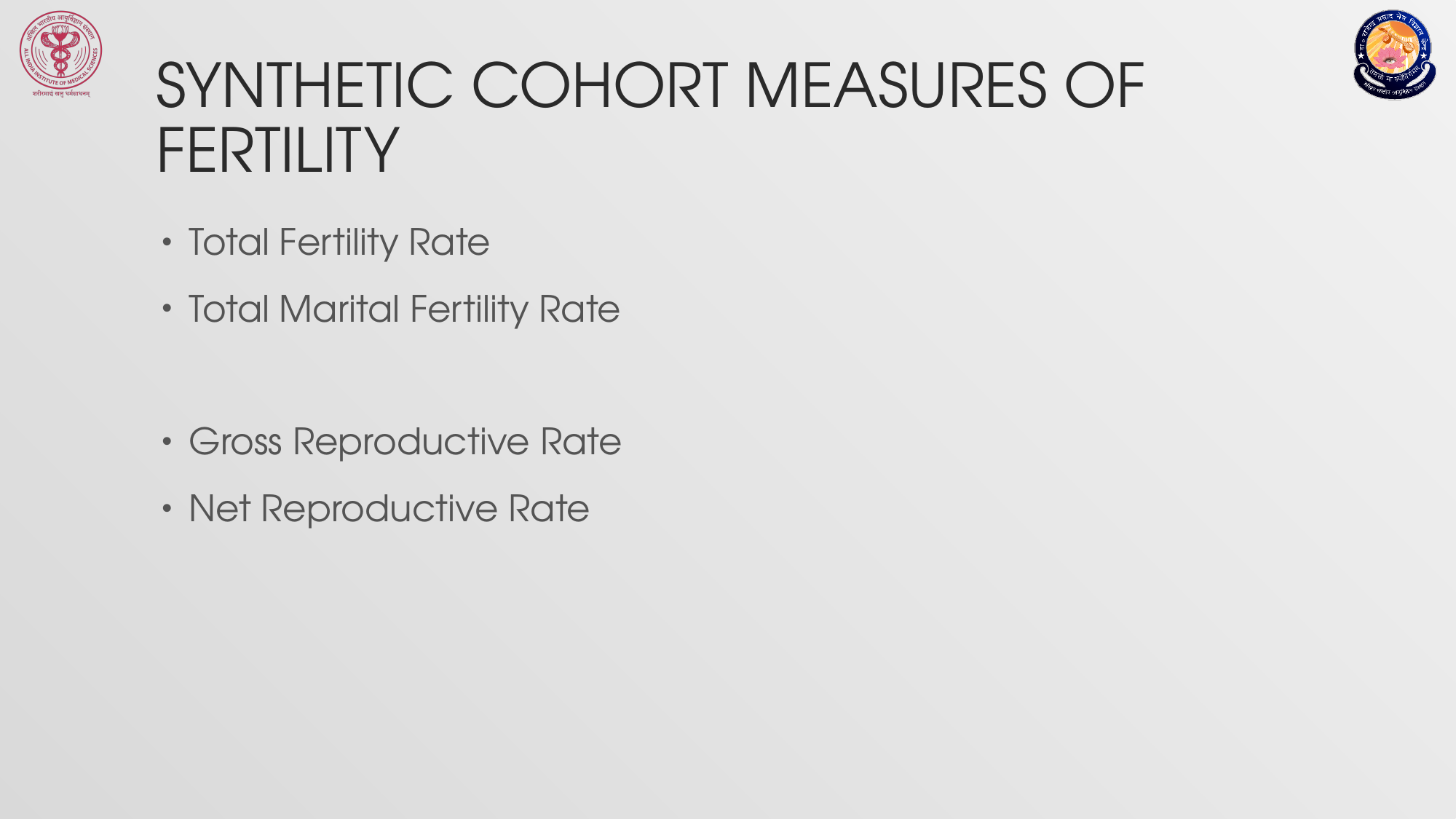

# Synthetic Cohort measures of fertility
Total Fertility Rate
Total Marital Fertility Rate

Gross Reproductive Rate
Net Reproductive Rate